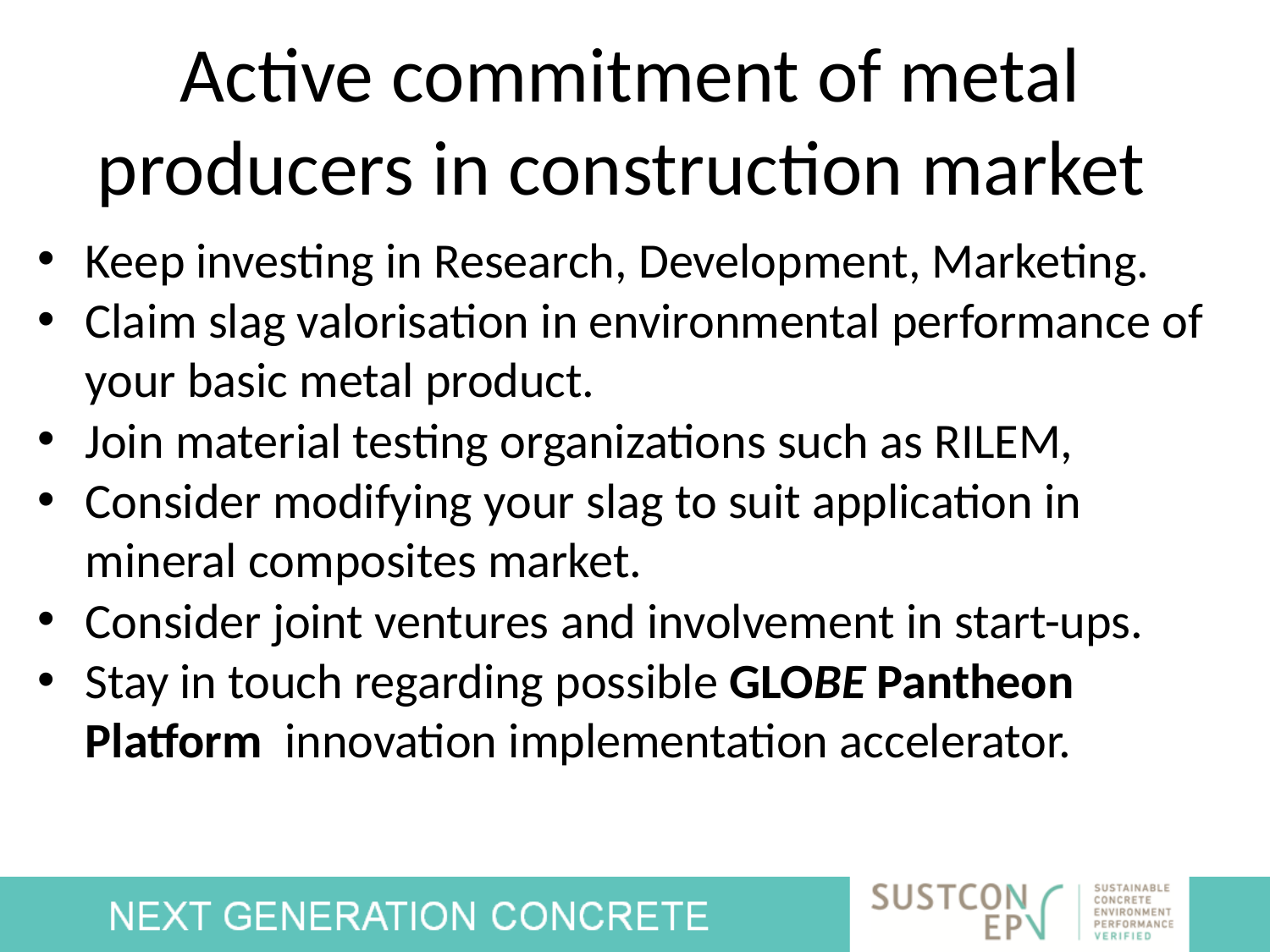

# Active commitment of metal producers in construction market
Keep investing in Research, Development, Marketing.
Claim slag valorisation in environmental performance of your basic metal product.
Join material testing organizations such as RILEM,
Consider modifying your slag to suit application in mineral composites market.
Consider joint ventures and involvement in start-ups.
Stay in touch regarding possible GLOBE Pantheon Platform  innovation implementation accelerator.